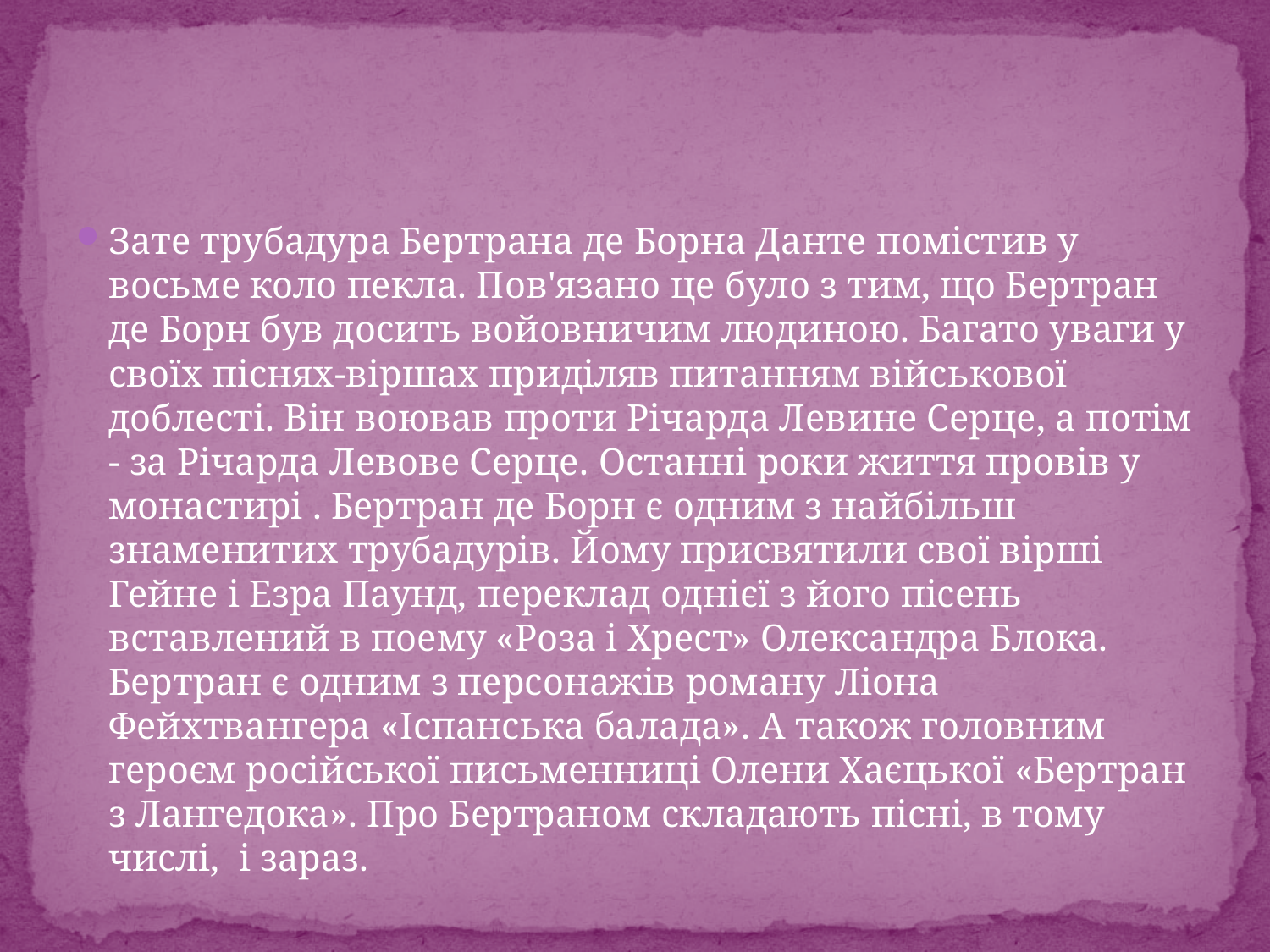

#
Зате трубадура Бертрана де Борна Данте помістив у восьме коло пекла. Пов'язано це було з тим, що Бертран де Борн був досить войовничим людиною. Багато уваги у своїх піснях-віршах приділяв питанням військової доблесті. Він воював проти Річарда Левине Серце, а потім - за Річарда Левове Серце. Останні роки життя провів у монастирі . Бертран де Борн є одним з найбільш знаменитих трубадурів. Йому присвятили свої вірші Гейне і Езра Паунд, переклад однієї з його пісень вставлений в поему «Роза і Хрест» Олександра Блока. Бертран є одним з персонажів роману Ліона Фейхтвангера «Іспанська балада». А також головним героєм російської письменниці Олени Хаєцької «Бертран з Лангедока». Про Бертраном складають пісні, в тому числі,  і зараз.